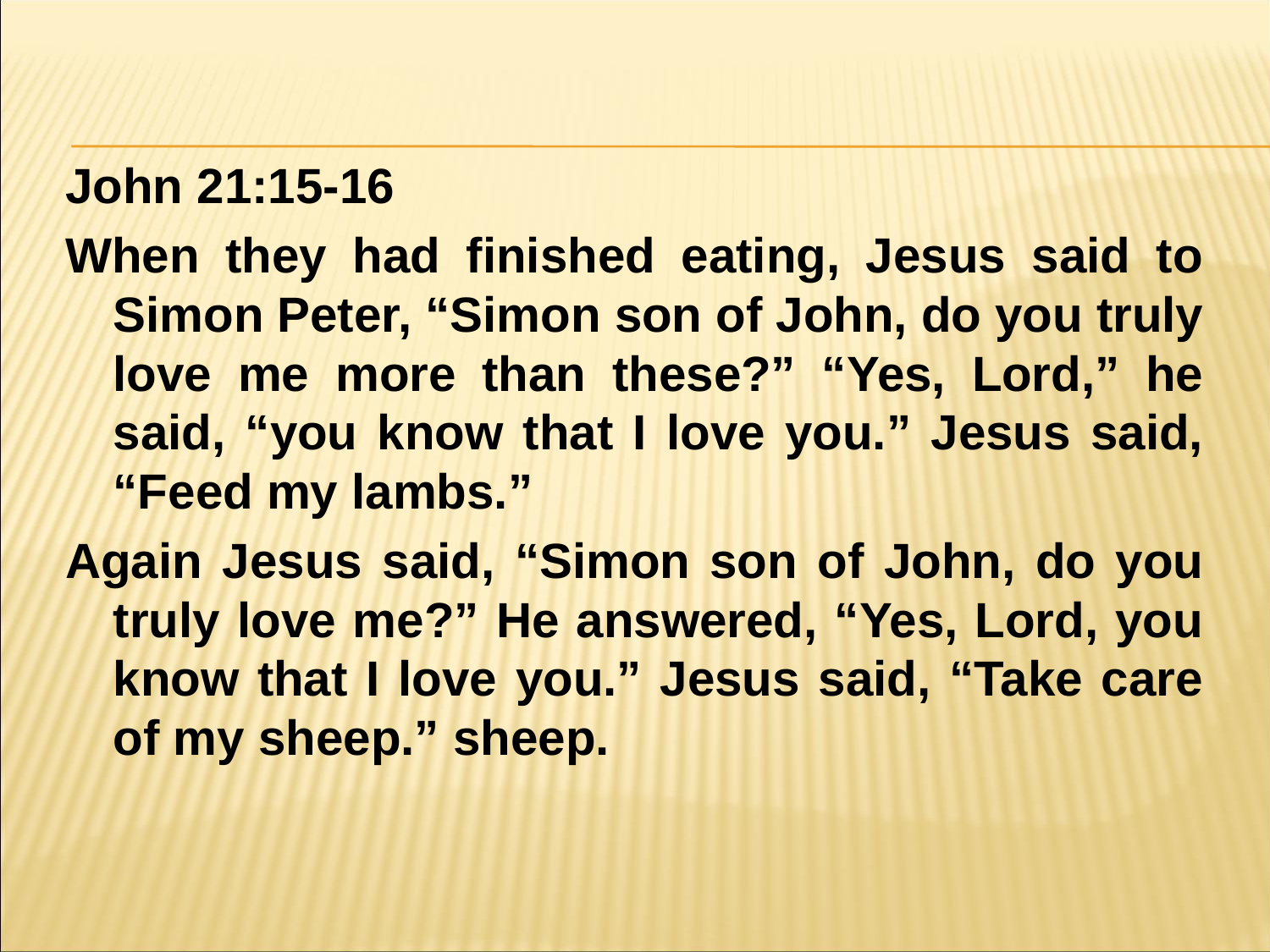

#
John 21:15-16
When they had finished eating, Jesus said to Simon Peter, “Simon son of John, do you truly love me more than these?” “Yes, Lord,” he said, “you know that I love you.” Jesus said, “Feed my lambs.”
Again Jesus said, “Simon son of John, do you truly love me?” He answered, “Yes, Lord, you know that I love you.” Jesus said, “Take care of my sheep.” sheep.